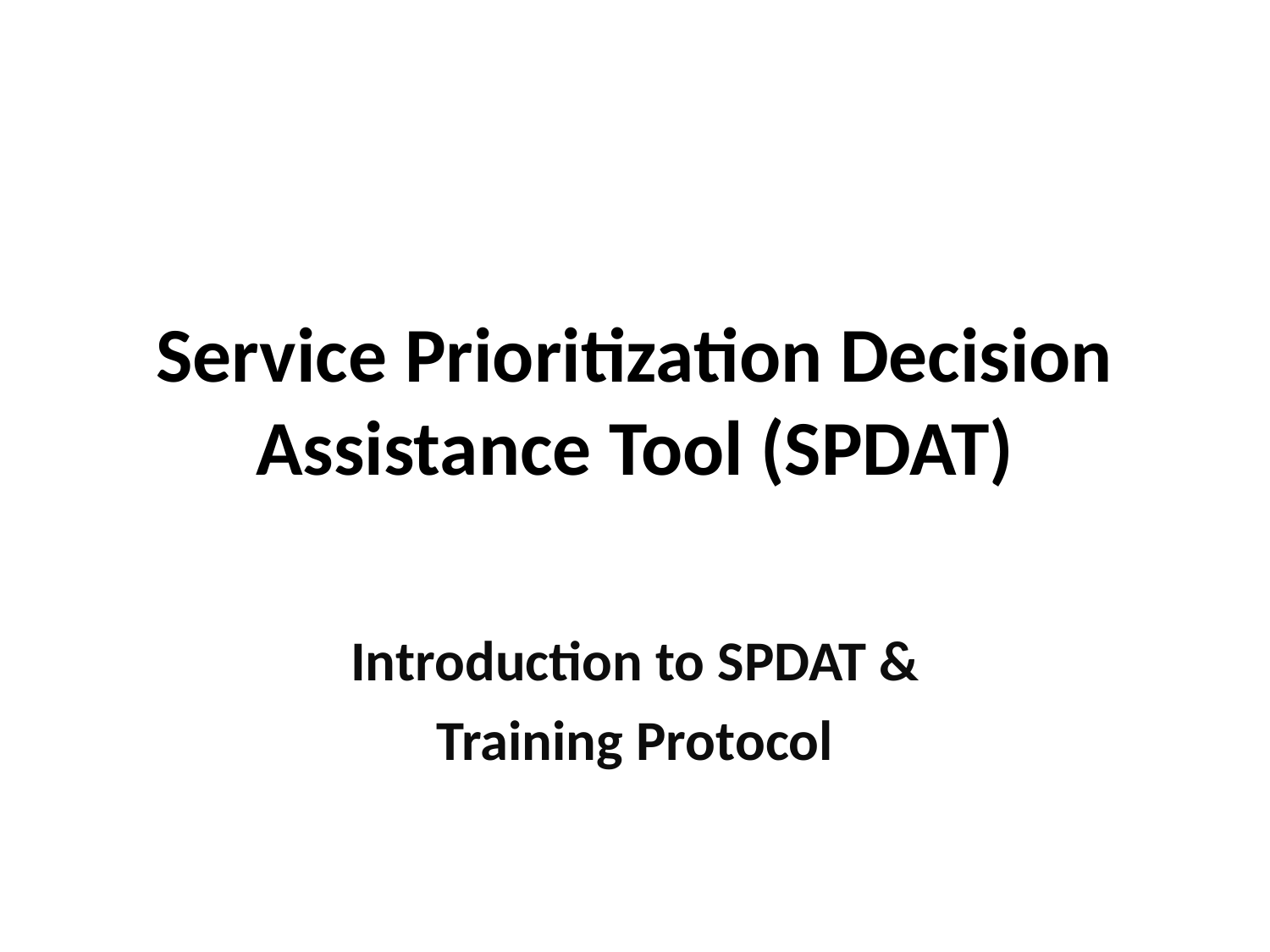

# Service Prioritization Decision Assistance Tool (SPDAT)

Introduction to SPDAT &
Training Protocol